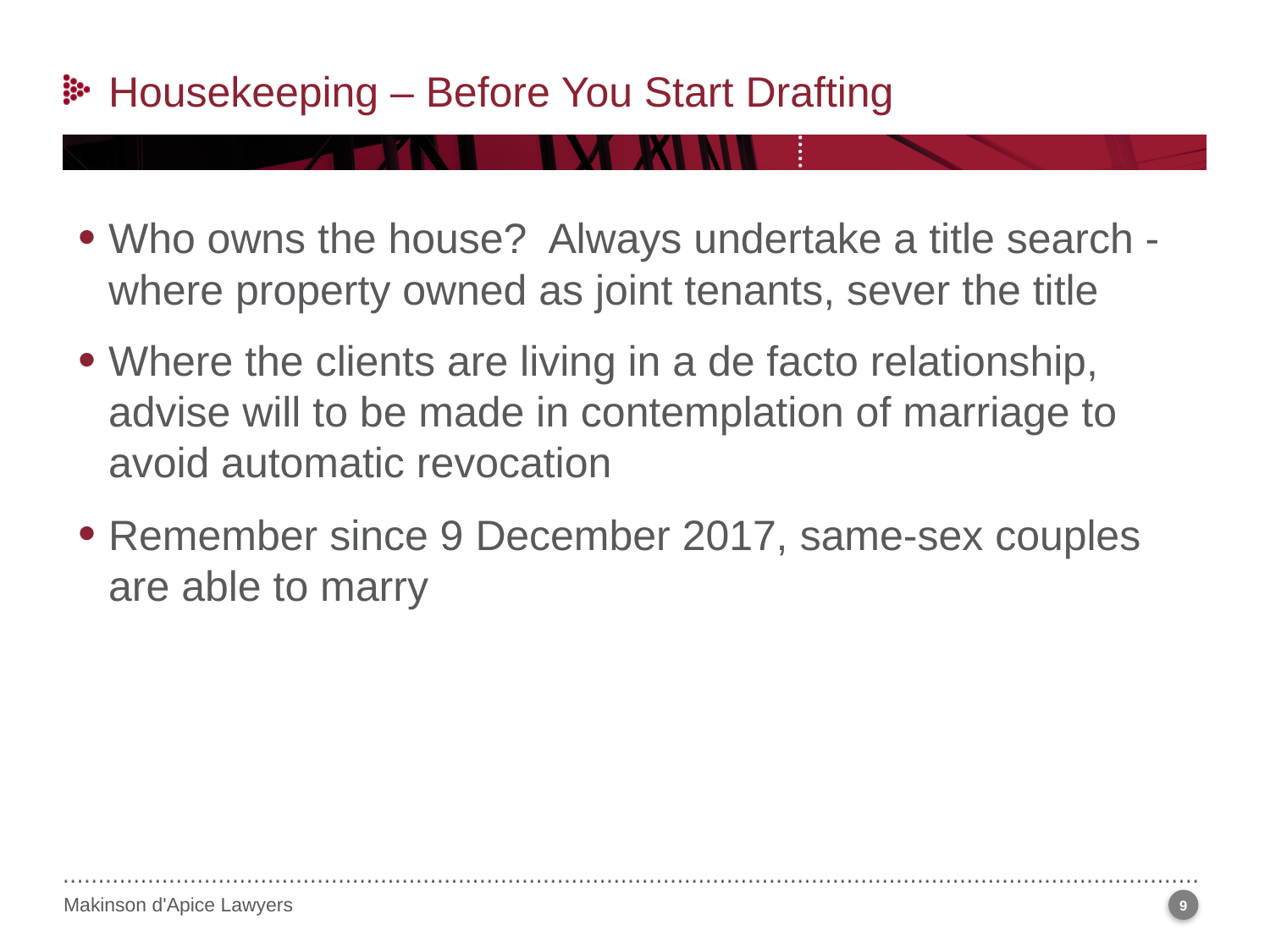

Housekeeping – Before You Start Drafting
Who owns the house?  Always undertake a title search - where property owned as joint tenants, sever the title
Where the clients are living in a de facto relationship, advise will to be made in contemplation of marriage to avoid automatic revocation
Remember since 9 December 2017, same-sex couples are able to marry
9